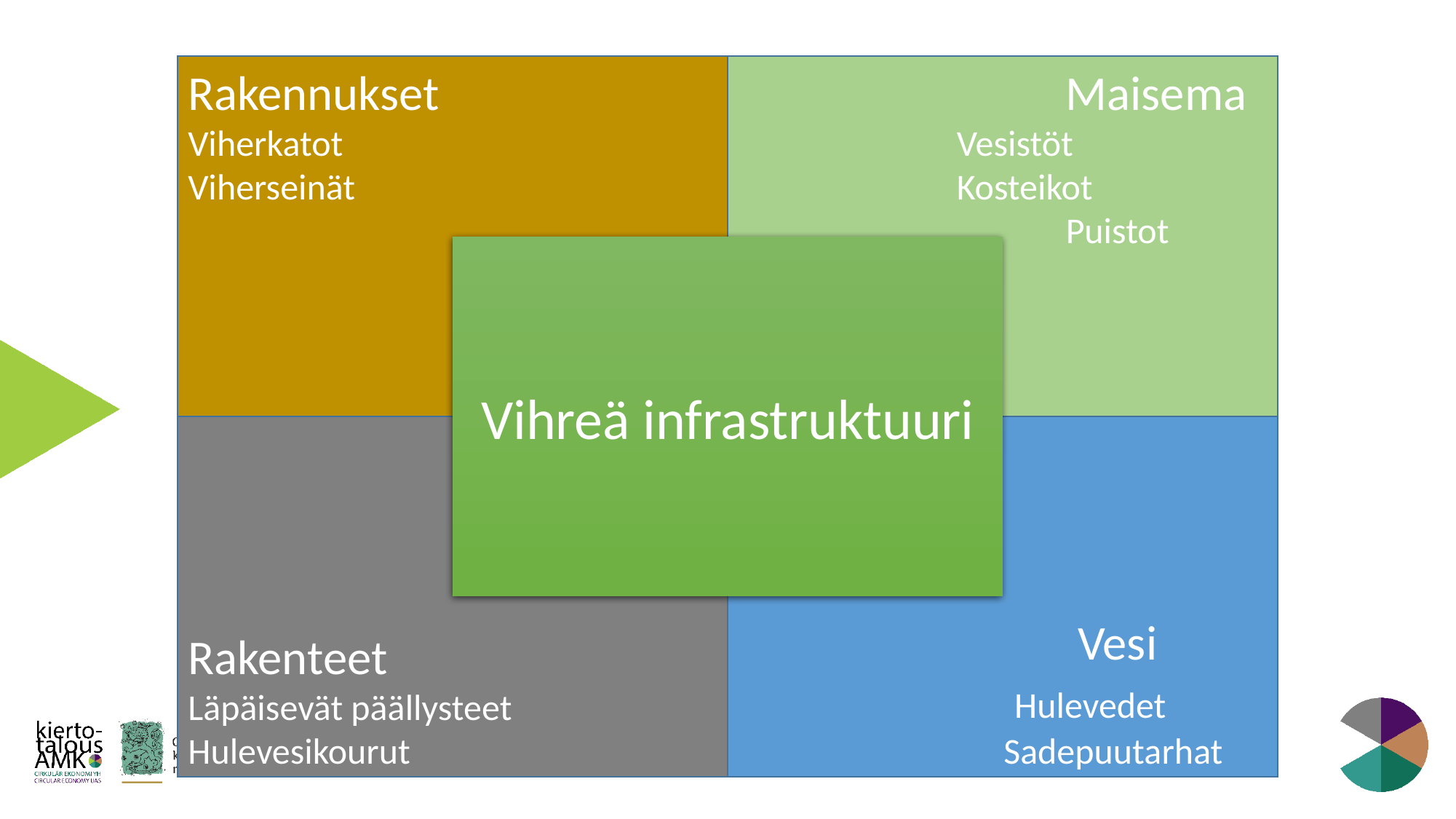

#
Rakennukset
Viherkatot
Viherseinät
                             	Maisema
                  	Vesistöt
         	 	Kosteikot
                           	Puistot

Vihreä infrastruktuuri
Rakenteet
Läpäisevät päällysteet
Hulevesikourut
                     Vesi
       	      Hulevedet
                           Sadepuutarhat